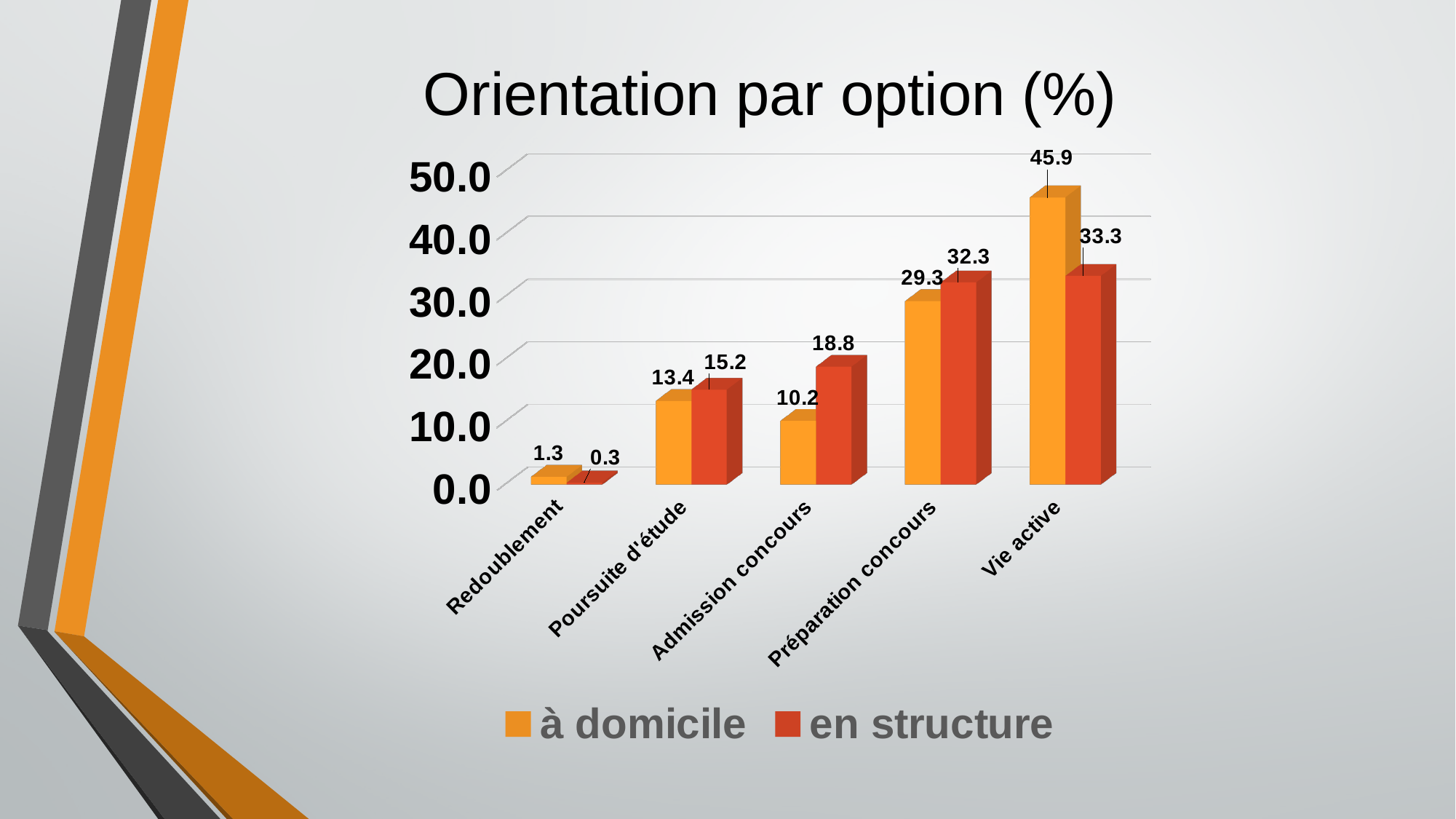

# Orientation par option (%)

[unsupported chart]